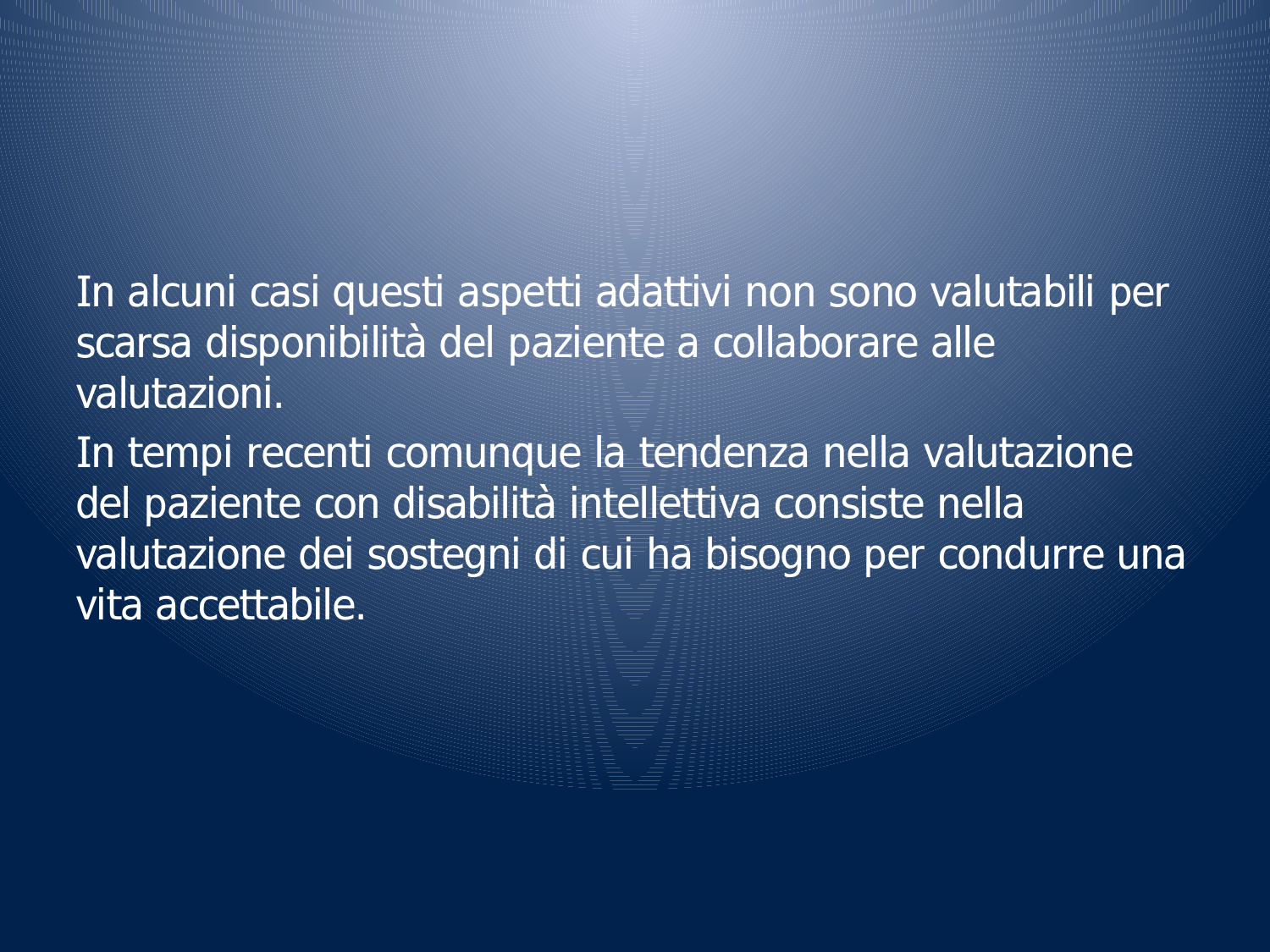

#
In alcuni casi questi aspetti adattivi non sono valutabili per scarsa disponibilità del paziente a collaborare alle valutazioni.
In tempi recenti comunque la tendenza nella valutazione del paziente con disabilità intellettiva consiste nella valutazione dei sostegni di cui ha bisogno per condurre una vita accettabile.